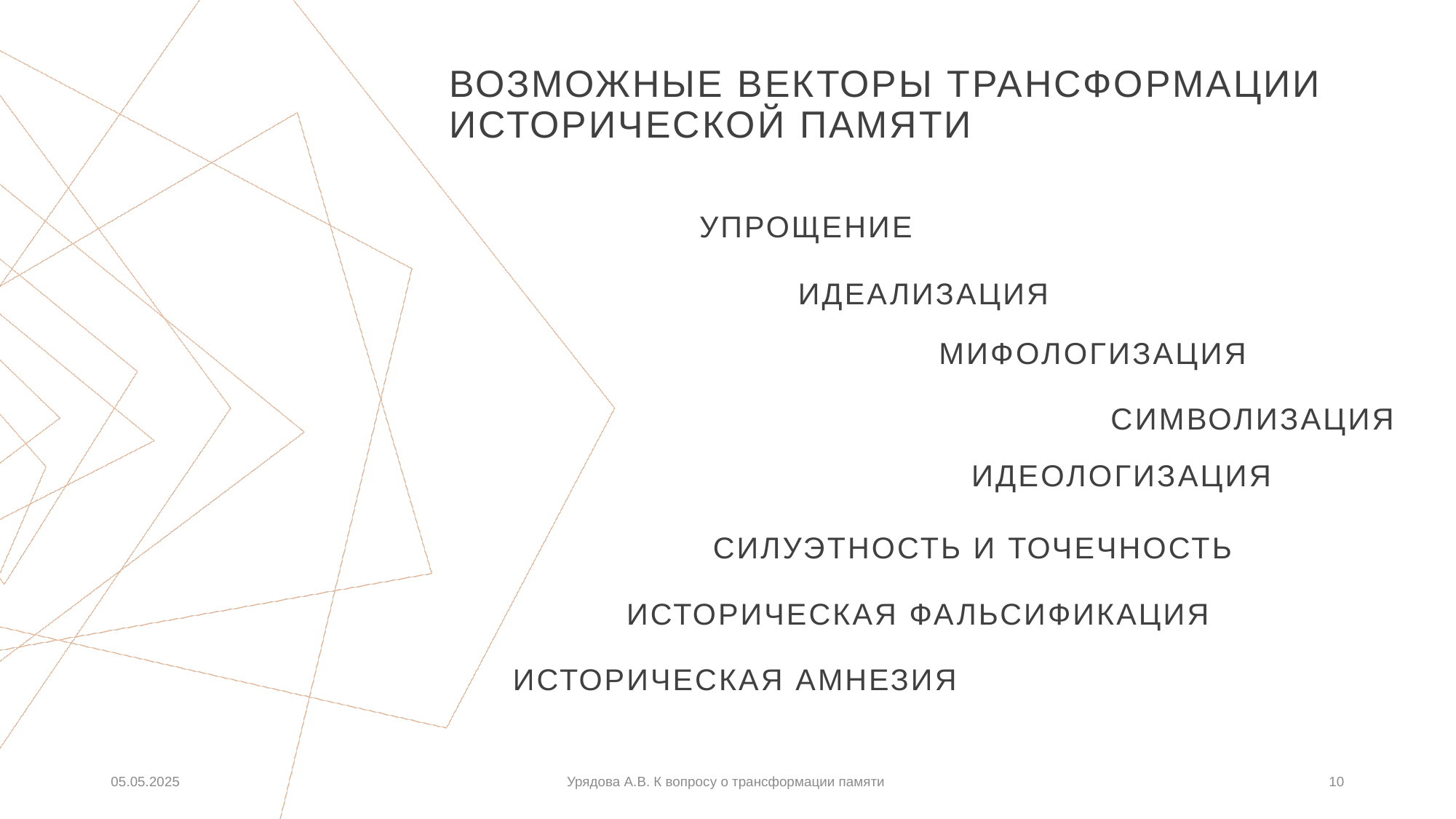

# Возможные векторы трансформации исторической памяти
упрощение
идеализация
мифологизация
символизация
идеологизация
Силуэтность и точечность
Историческая фальсификация
Историческая амнезия
05.05.2025
Урядова А.В. К вопросу о трансформации памяти
10